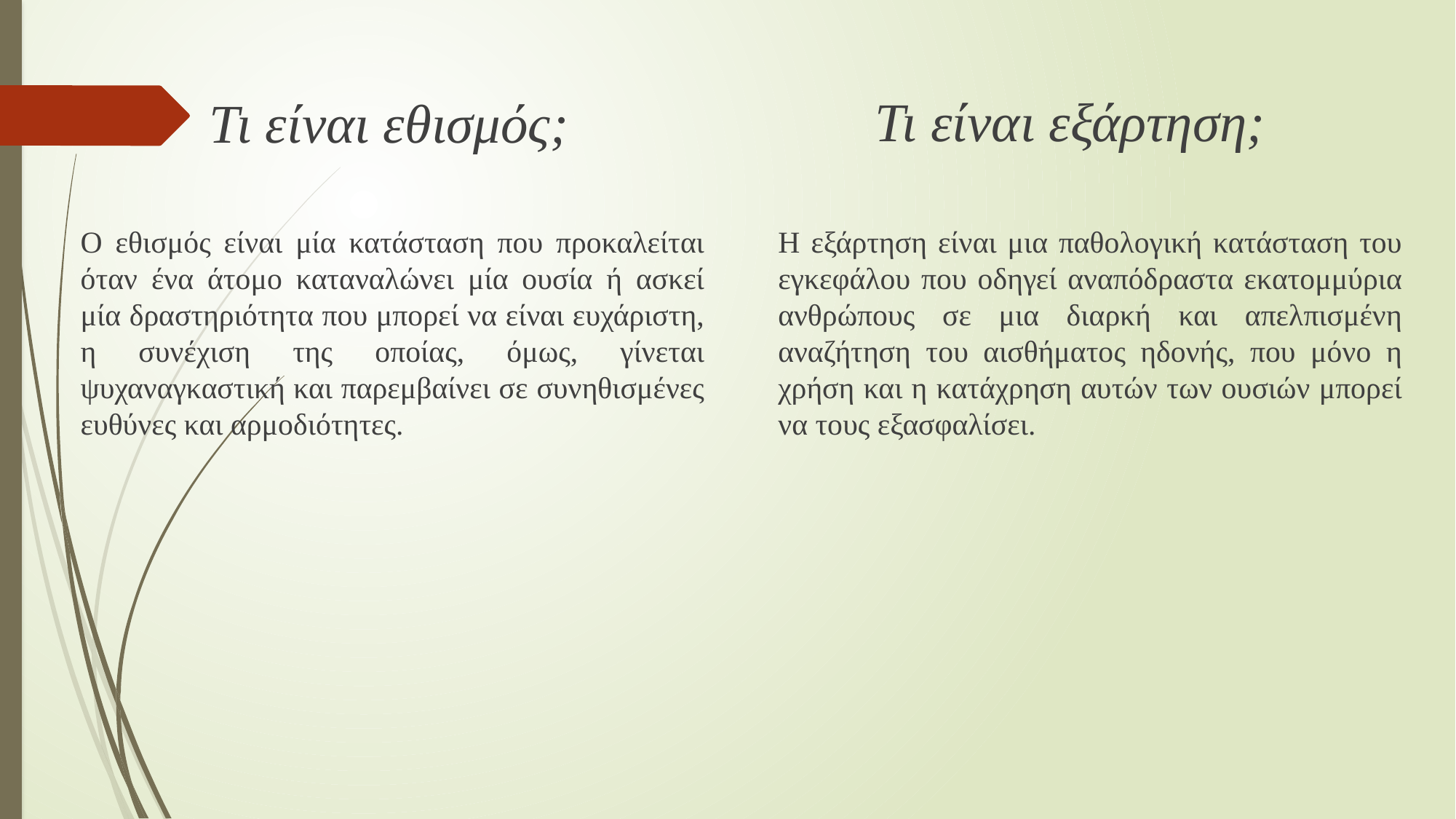

Τι είναι εθισμός;
Τι είναι εξάρτηση;
Ο εθισμός είναι μία κατάσταση που προκαλείται όταν ένα άτομο καταναλώνει μία ουσία ή ασκεί μία δραστηριότητα που μπορεί να είναι ευχάριστη, η συνέχιση της οποίας, όμως, γίνεται ψυχαναγκαστική και παρεμβαίνει σε συνηθισμένες ευθύνες και αρμοδιότητες.
Η εξάρτηση είναι μια παθολογική κατάσταση του εγκεφάλου που οδηγεί αναπόδραστα εκατομμύρια ανθρώπους σε μια διαρκή και απελπισμένη αναζήτηση του αισθήματος ηδονής, που μόνο η χρήση και η κατάχρηση αυτών των ουσιών μπορεί να τους εξασφαλίσει.